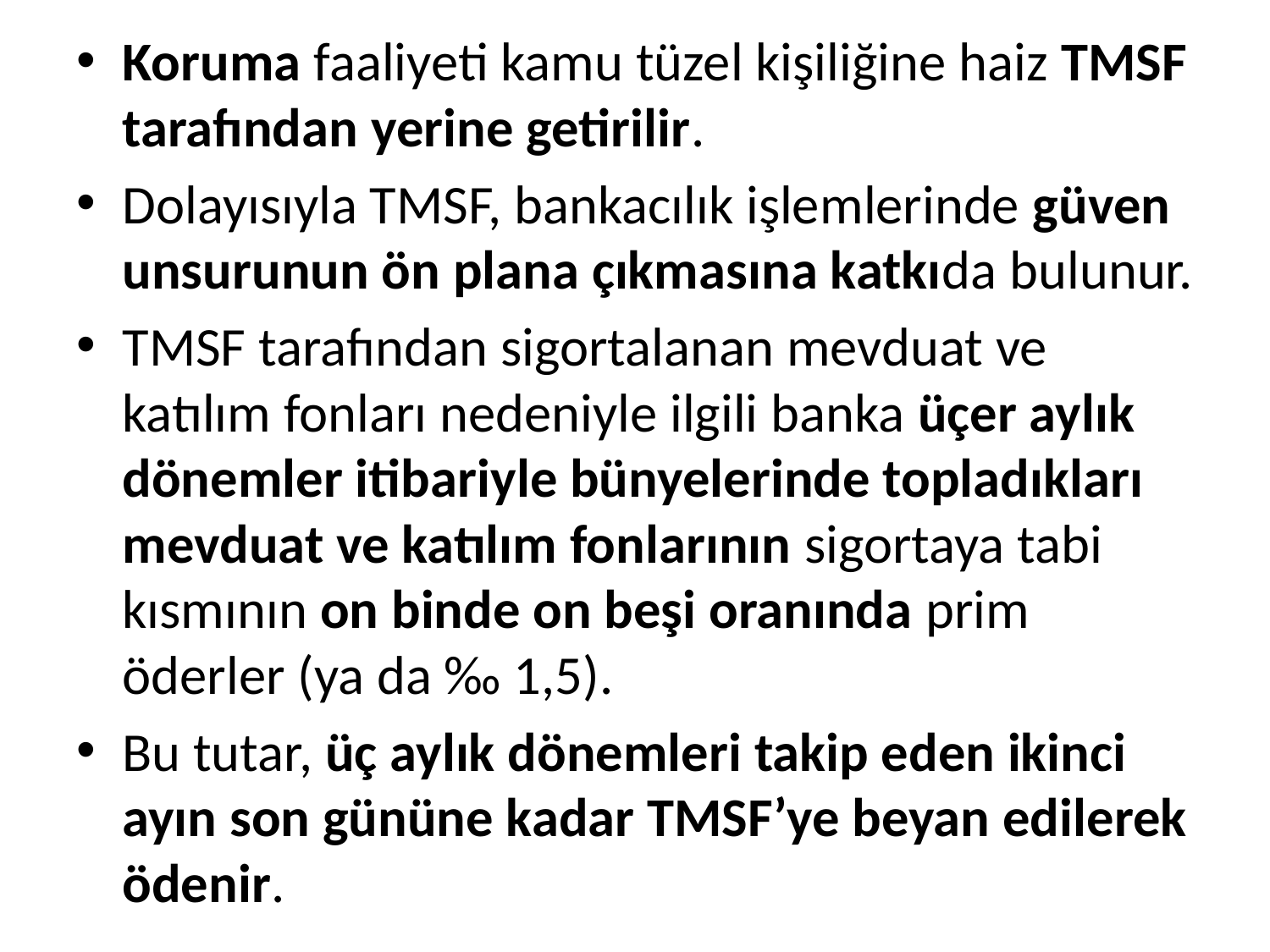

Koruma faaliyeti kamu tüzel kişiliğine haiz TMSF tarafından yerine getirilir.
Dolayısıyla TMSF, bankacılık işlemlerinde güven unsurunun ön plana çıkmasına katkıda bulunur.
TMSF tarafından sigortalanan mevduat ve katılım fonları nedeniyle ilgili banka üçer aylık dönemler itibariyle bünyelerinde topladıkları mevduat ve katılım fonlarının sigortaya tabi kısmının on binde on beşi oranında prim öderler (ya da ‰ 1,5).
Bu tutar, üç aylık dönemleri takip eden ikinci ayın son gününe kadar TMSF’ye beyan edilerek ödenir.